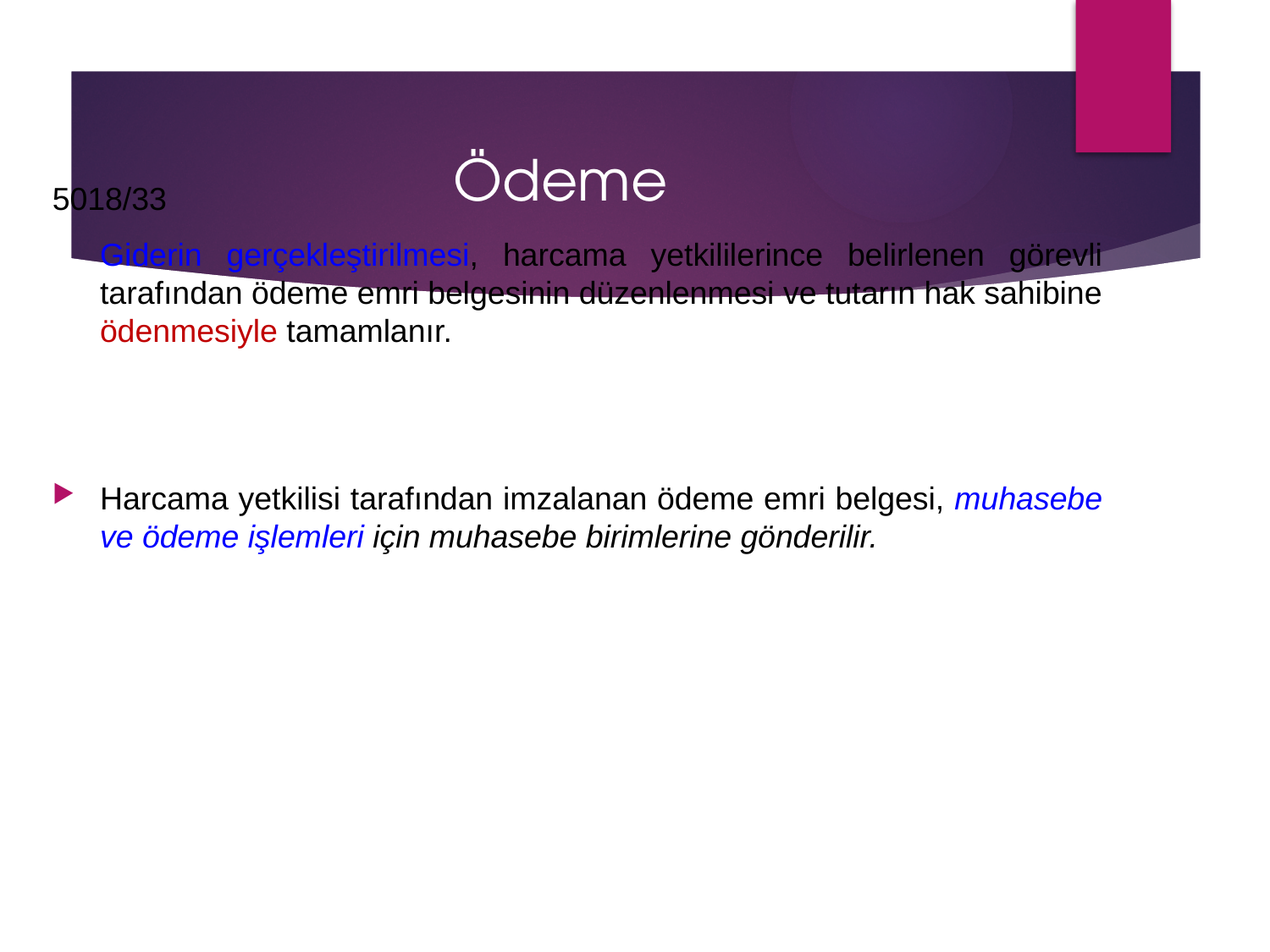

# Ödeme
5018/33
	Giderin gerçekleştirilmesi, harcama yetkililerince belirlenen görevli tarafından ödeme emri belgesinin düzenlenmesi ve tutarın hak sahibine ödenmesiyle tamamlanır.

Harcama yetkilisi tarafından imzalanan ödeme emri belgesi, muhasebe ve ödeme işlemleri için muhasebe birimlerine gönderilir.